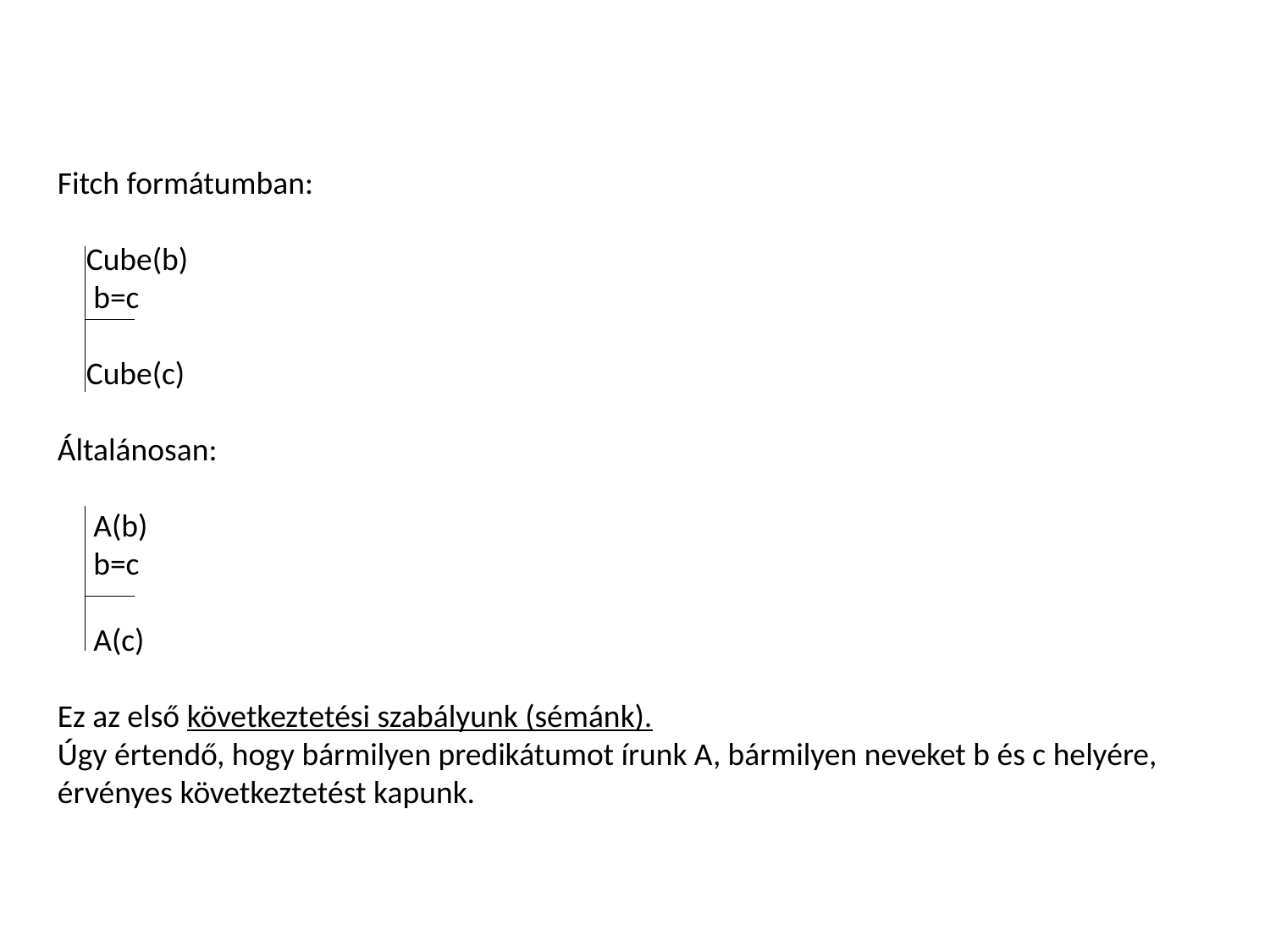

Fitch formátumban:

    Cube(b)
     b=c

    Cube(c)

Általánosan:

     A(b)
     b=c

     A(c)

Ez az első következtetési szabályunk (sémánk).
Úgy értendő, hogy bármilyen predikátumot írunk A, bármilyen neveket b és c helyére, érvényes következtetést kapunk.